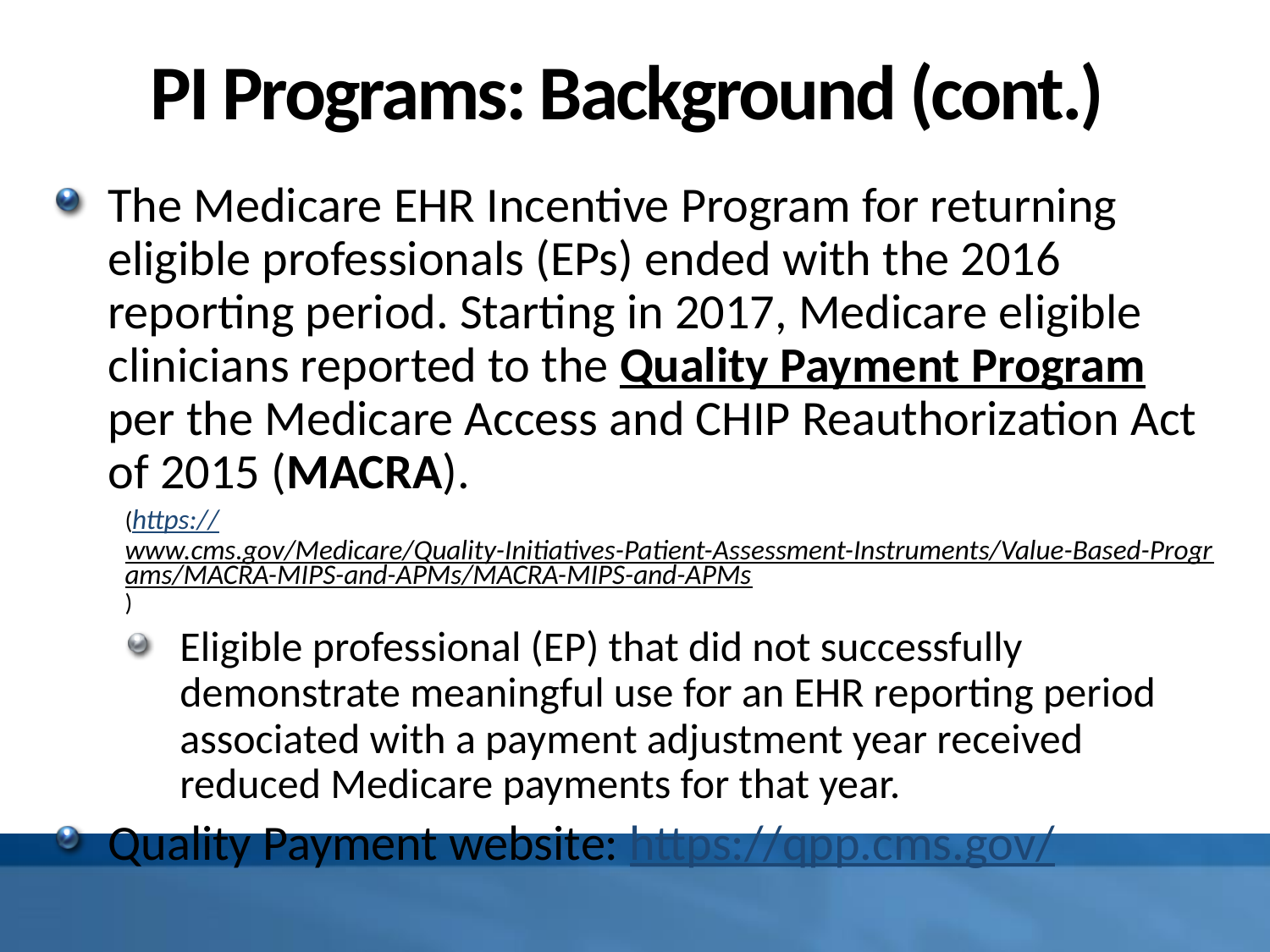

# PI Programs: Background (cont.)
The Medicare EHR Incentive Program for returning eligible professionals (EPs) ended with the 2016 reporting period. Starting in 2017, Medicare eligible clinicians reported to the Quality Payment Program per the Medicare Access and CHIP Reauthorization Act of 2015 (MACRA).
(https://www.cms.gov/Medicare/Quality-Initiatives-Patient-Assessment-Instruments/Value-Based-Programs/MACRA-MIPS-and-APMs/MACRA-MIPS-and-APMs)
Eligible professional (EP) that did not successfully demonstrate meaningful use for an EHR reporting period associated with a payment adjustment year received reduced Medicare payments for that year.
Quality Payment website: https://qpp.cms.gov/